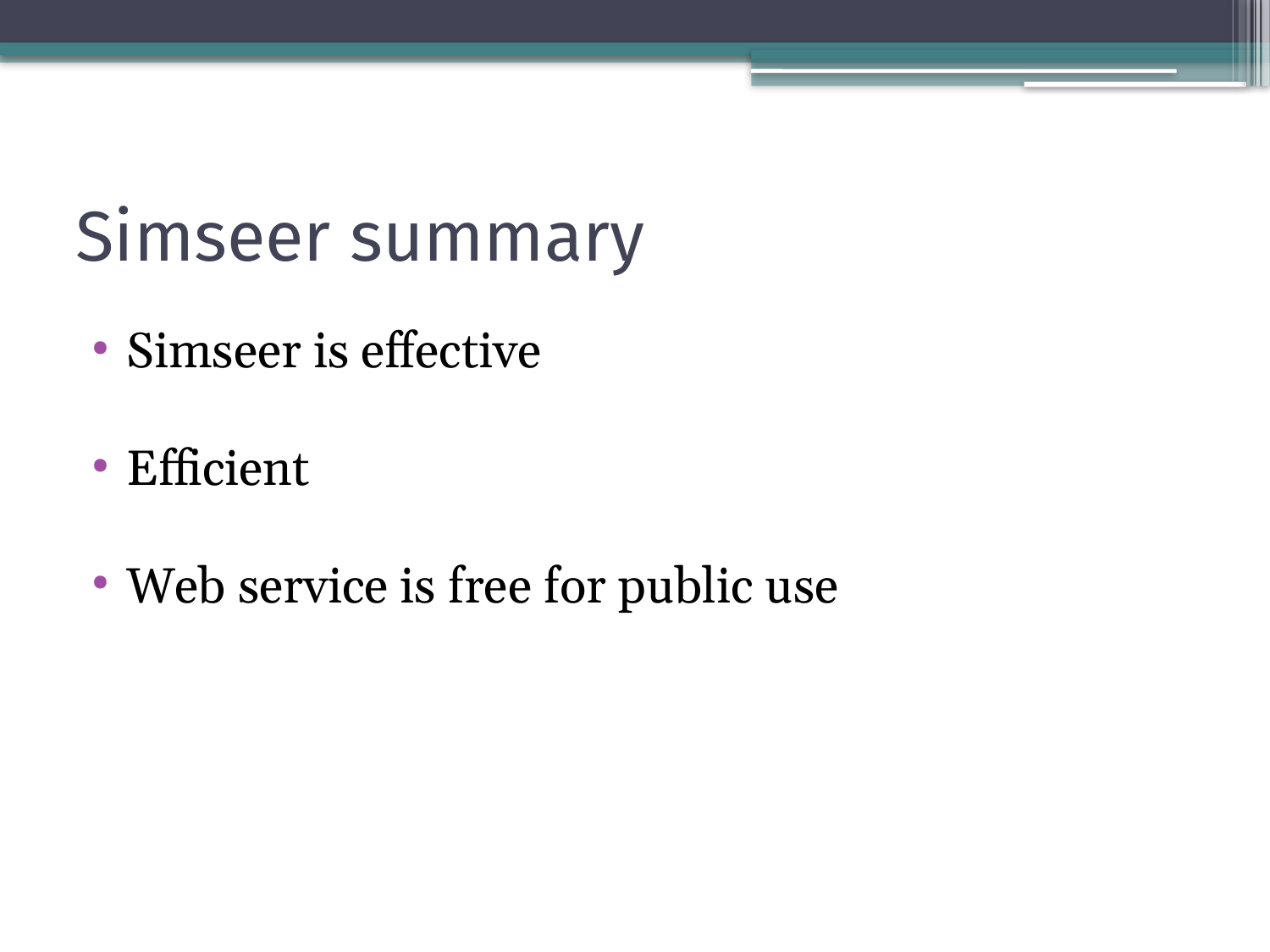

# Simseer summary
Simseer is effective
Efficient
Web service is free for public use